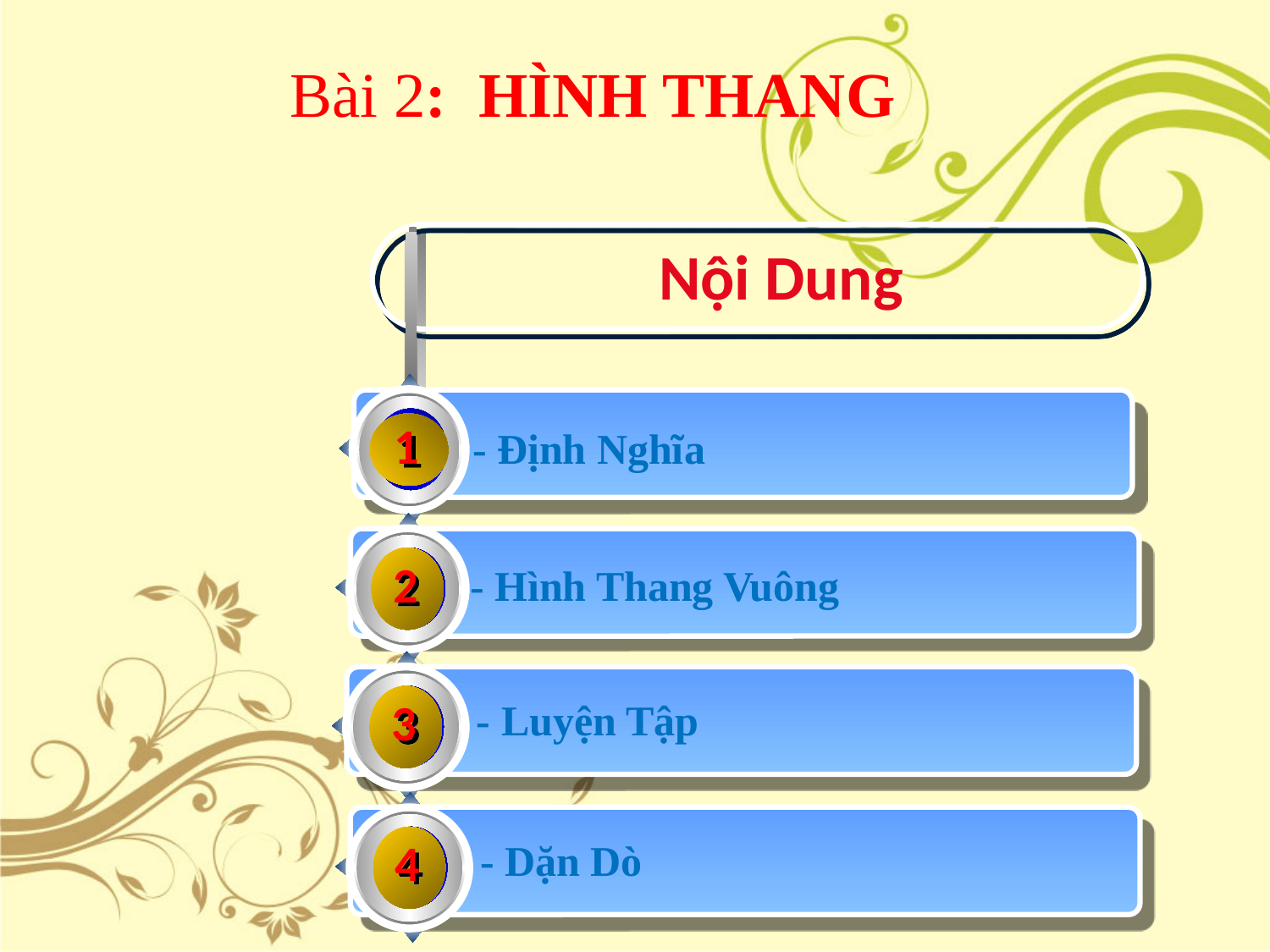

Bài 2:  HÌNH THANG

          Nội Dung

1

- Định Nghĩa

2

- Hình Thang Vuông

3

- Luyện Tập

4

- Dặn Dò